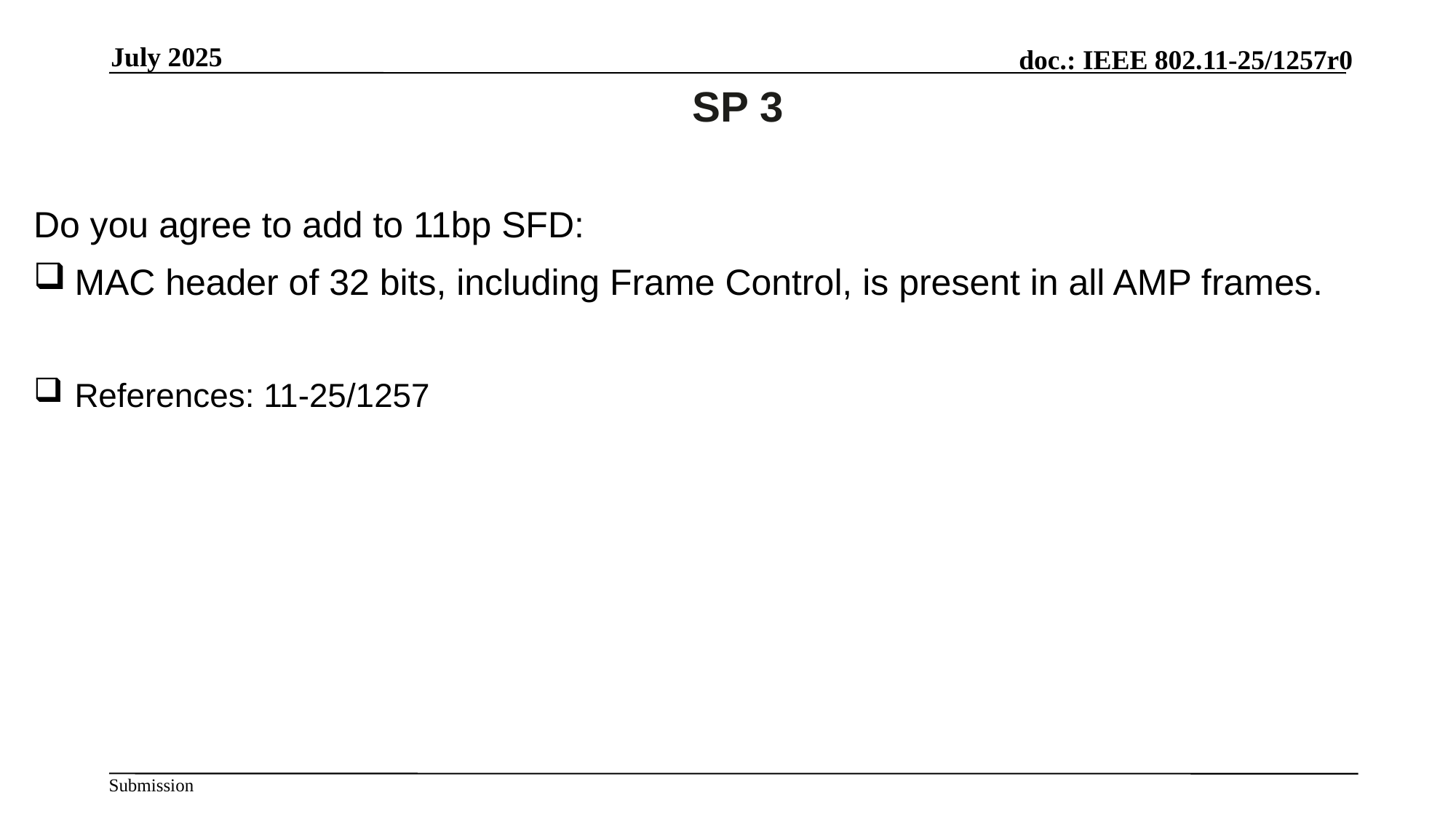

July 2025
# SP 3
Do you agree to add to 11bp SFD:
MAC header of 32 bits, including Frame Control, is present in all AMP frames.

References: 11-25/1257